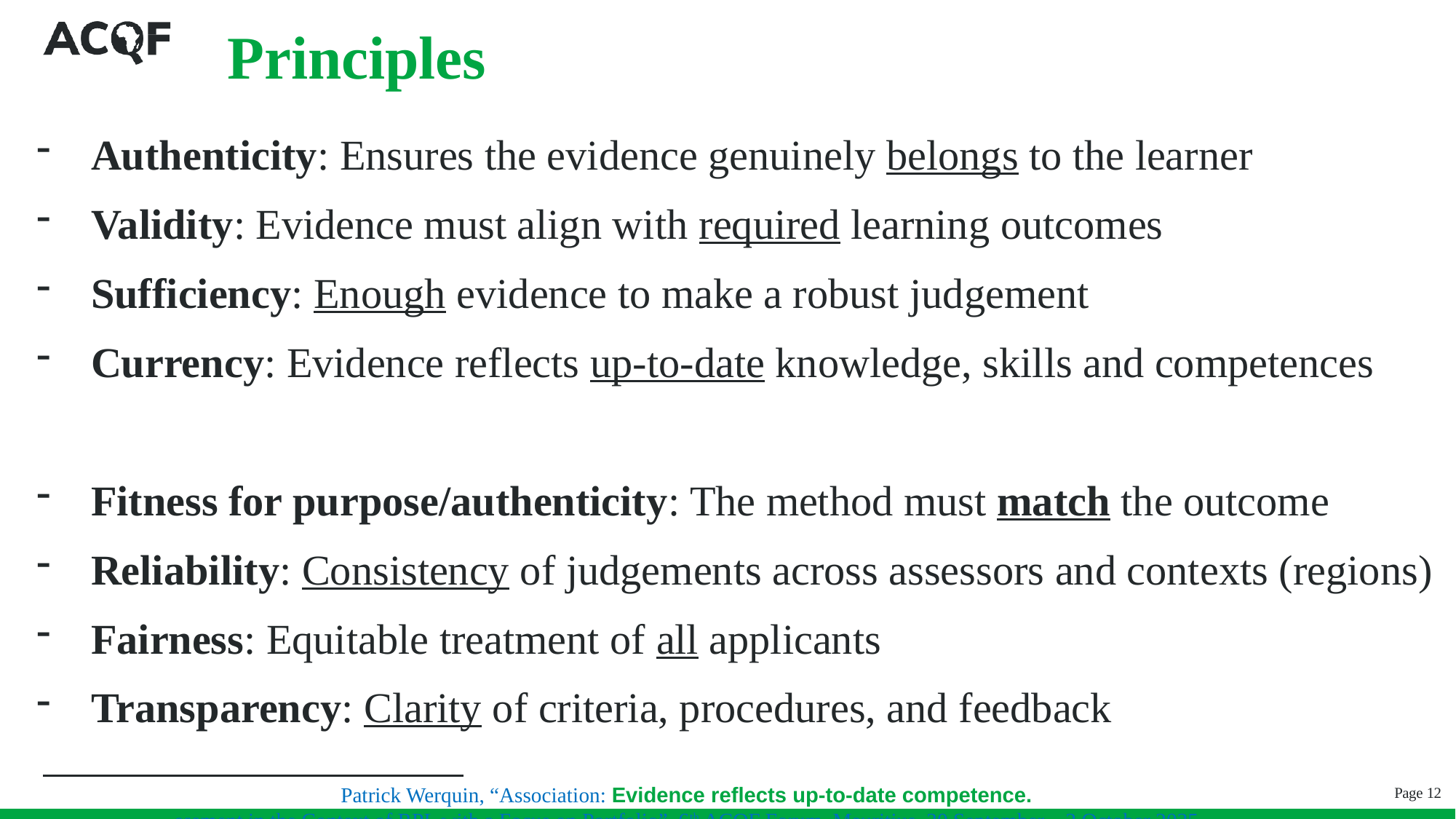

# Principles
Authenticity: Ensures the evidence genuinely belongs to the learner
Validity: Evidence must align with required learning outcomes
Sufficiency: Enough evidence to make a robust judgement
Currency: Evidence reflects up-to-date knowledge, skills and competences

Fitness for purpose/authenticity: The method must match the outcome
Reliability: Consistency of judgements across assessors and contexts (regions)
Fairness: Equitable treatment of all applicants
Transparency: Clarity of criteria, procedures, and feedback
Page 12
Patrick Werquin, “Association: Evidence reflects up-to-date competence.
essment in the Context of RPL with a Focus on Portfolio”, 6th ACQF Forum, Mauritius, 30 September – 2 October 2025